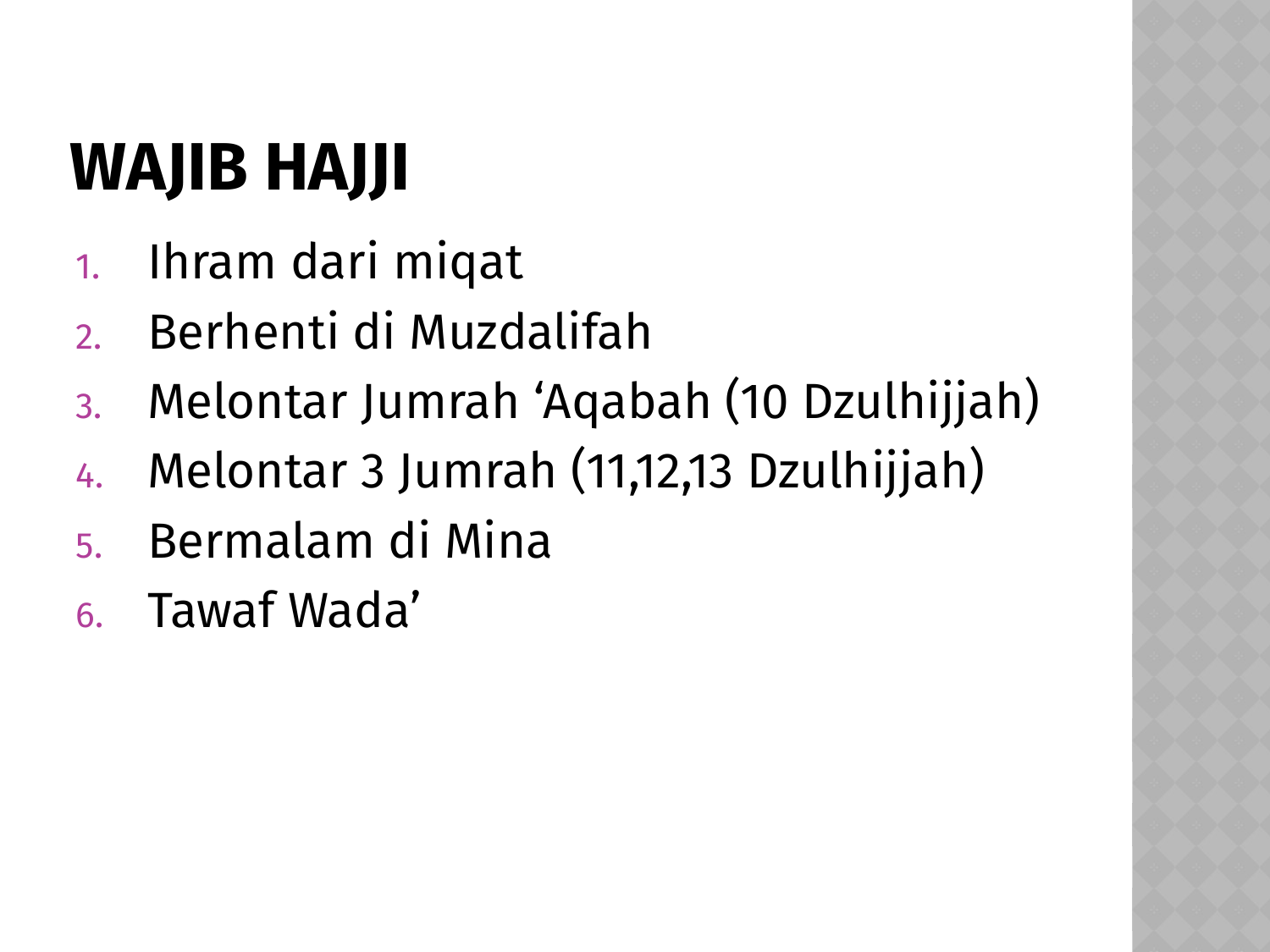

# Wajib hajji
Ihram dari miqat
Berhenti di Muzdalifah
Melontar Jumrah ‘Aqabah (10 Dzulhijjah)
Melontar 3 Jumrah (11,12,13 Dzulhijjah)
Bermalam di Mina
Tawaf Wada’